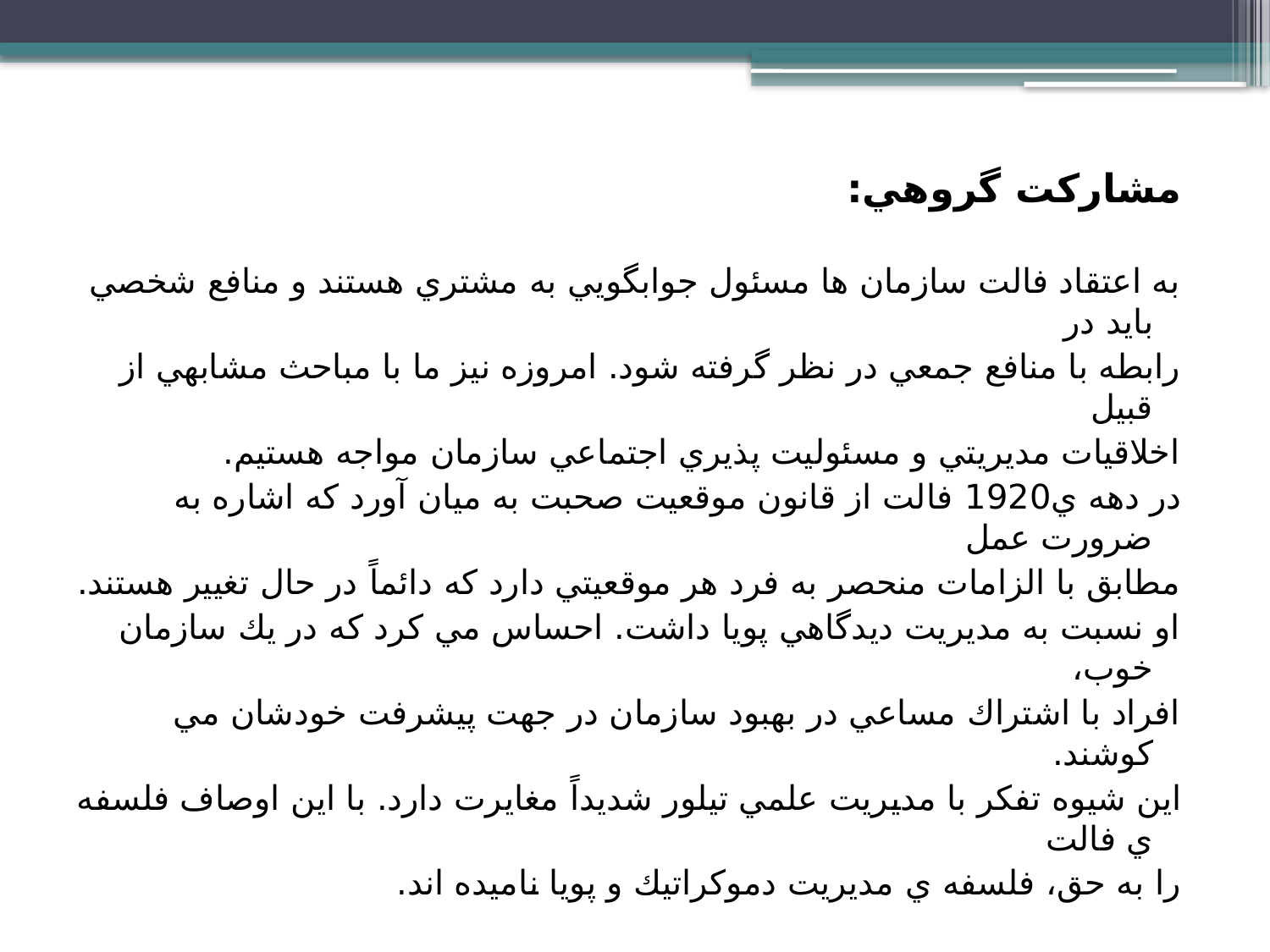

مشاركت گروهي:

به اعتقاد فالت سازمان ها مسئول جوابگويي به مشتري هستند و منافع شخصي بايد در
رابطه با منافع جمعي در نظر گرفته شود. امروزه نيز ما با مباحث مشابهي از قبيل
اخلاقيات مديريتي و مسئوليت پذيري اجتماعي سازمان مواجه هستيم.
در دهه ي1920 فالت از قانون موقعيت صحبت به ميان آورد كه اشاره به ضرورت عمل
مطابق با الزامات منحصر به فرد هر موقعيتي دارد كه دائماً در حال تغيير هستند.
او نسبت به مديريت ديدگاهي پويا داشت. احساس مي كرد كه در يك سازمان خوب،
افراد با اشتراك مساعي در بهبود سازمان در جهت پيشرفت خودشان مي كوشند.
اين شيوه تفكر با مديريت علمي تيلور شديداً مغايرت دارد. با اين اوصاف فلسفه ي فالت
را به حق، فلسفه ي مديريت دموكراتيك و پويا ناميده اند.